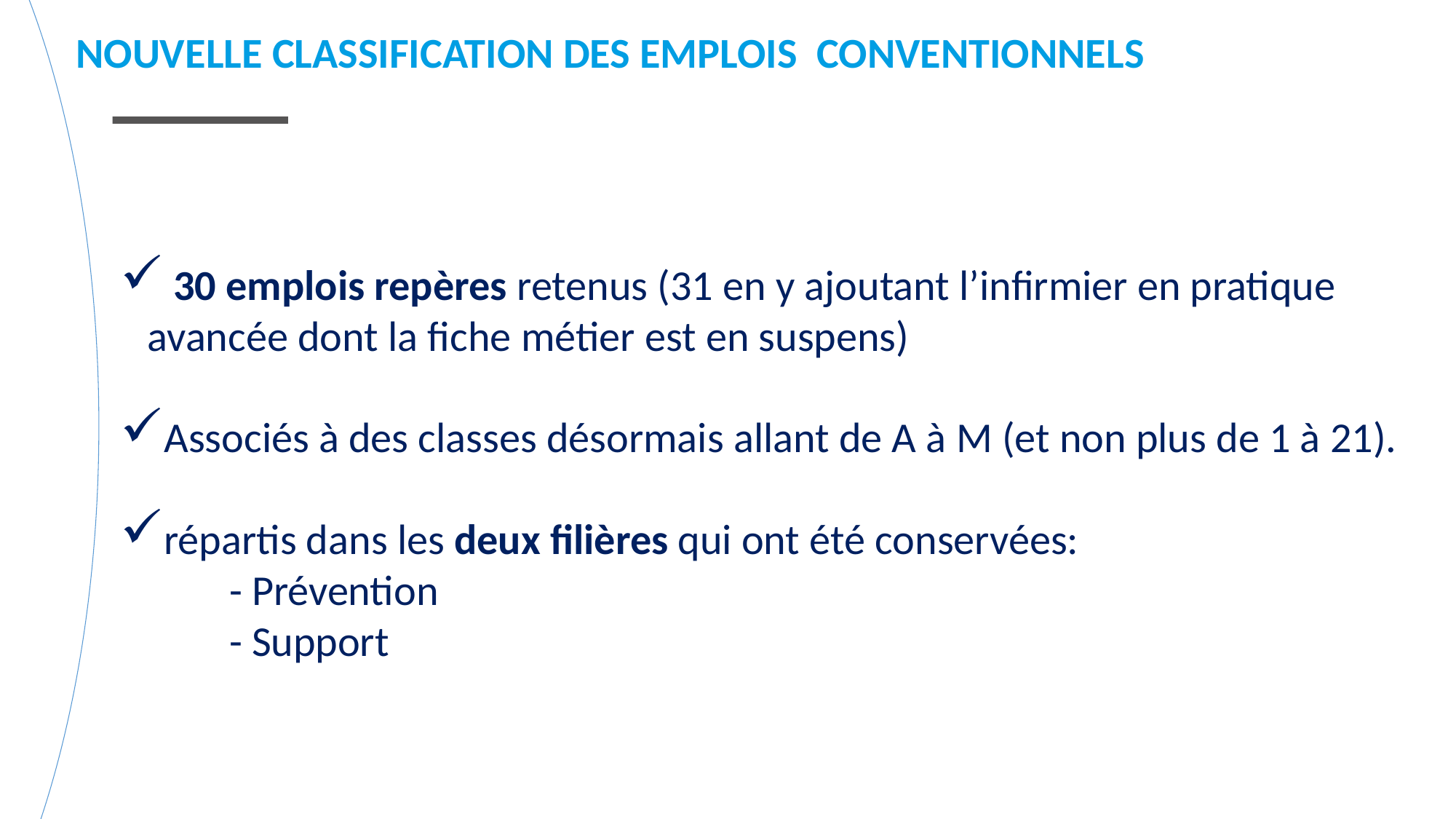

NOUVELLE CLASSIFICATION DES EMPLOIS  CONVENTIONNELS

 30 emplois repères retenus (31 en y ajoutant l’infirmier en pratique avancée dont la fiche métier est en suspens)

Associés à des classes désormais allant de A à M (et non plus de 1 à 21).

répartis dans les deux filières qui ont été conservées:
	- Prévention
	- Support